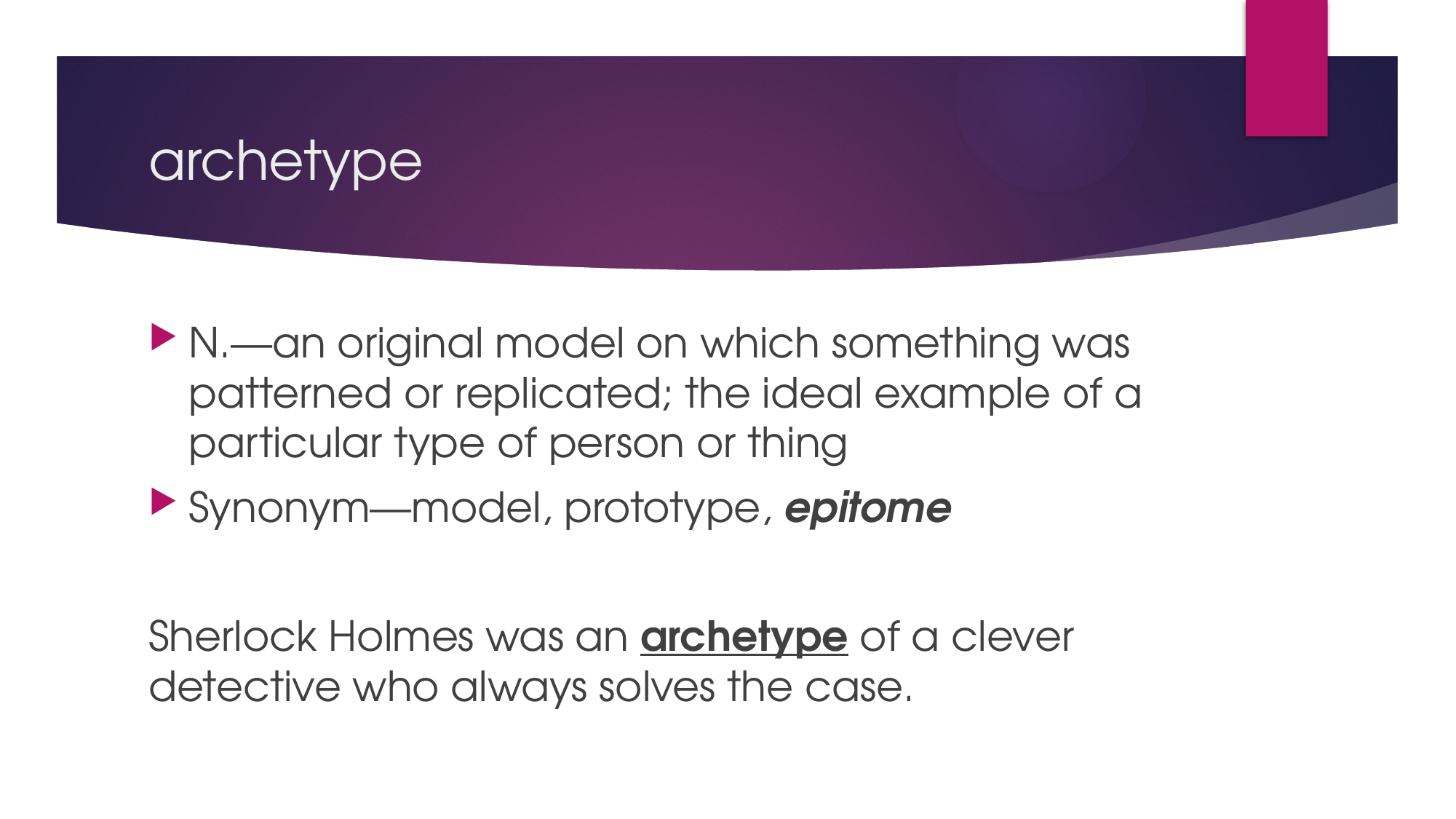

# archetype
N.—an original model on which something was patterned or replicated; the ideal example of a particular type of person or thing
Synonym—model, prototype, epitome

Sherlock Holmes was an archetype of a clever detective who always solves the case.